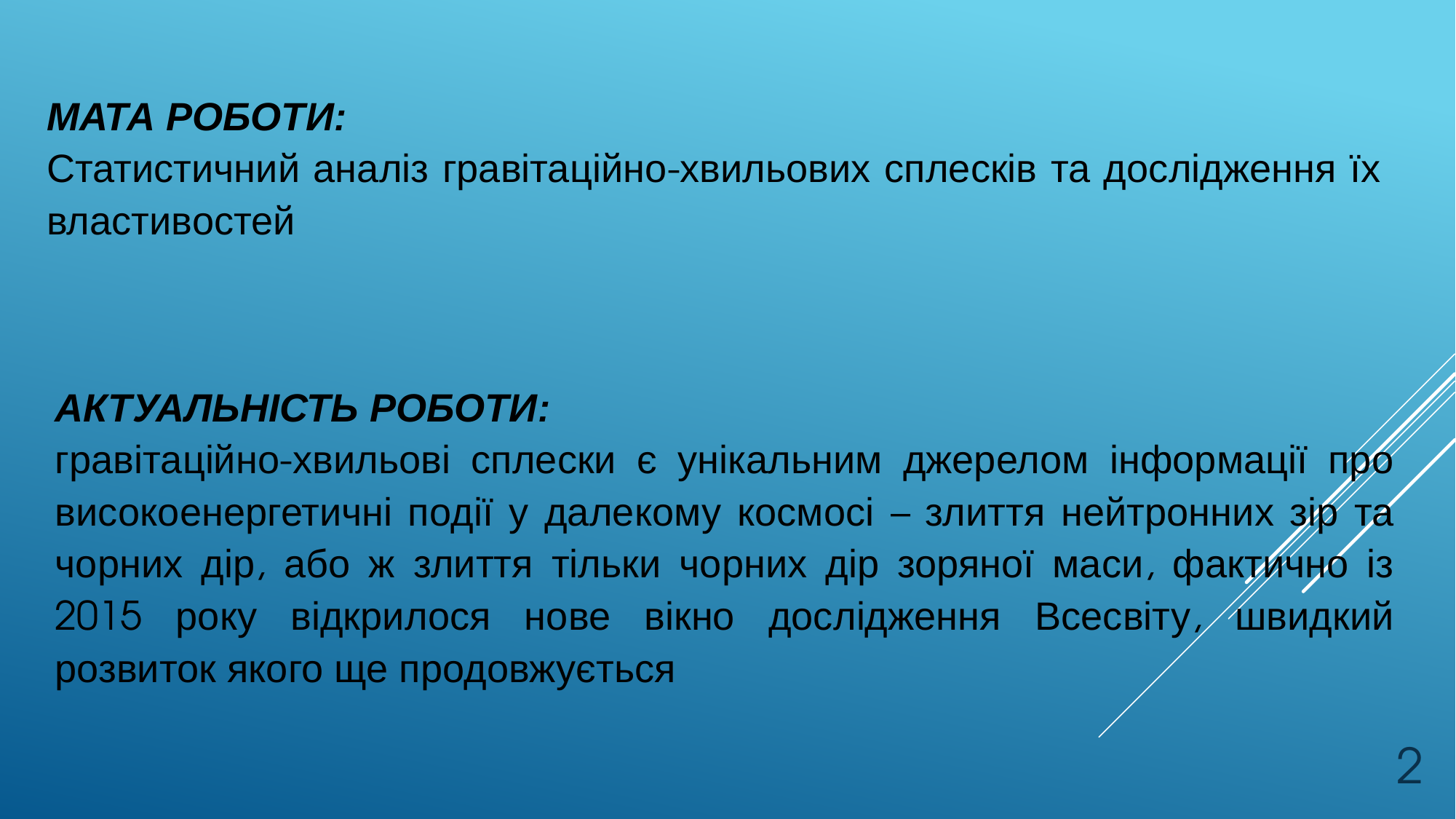

МАТА РОБОТИ:
Статистичний аналіз гравітаційно-хвильових сплесків та дослідження їх властивостей
АКТУАЛЬНІСТЬ РОБОТИ:
гравітаційно-хвильові сплески є унікальним джерелом інформації про високоенергетичні події у далекому космосі – злиття нейтронних зір та чорних дір, або ж злиття тільки чорних дір зоряної маси, фактично із 2015 року відкрилося нове вікно дослідження Всесвіту, швидкий розвиток якого ще продовжується
2